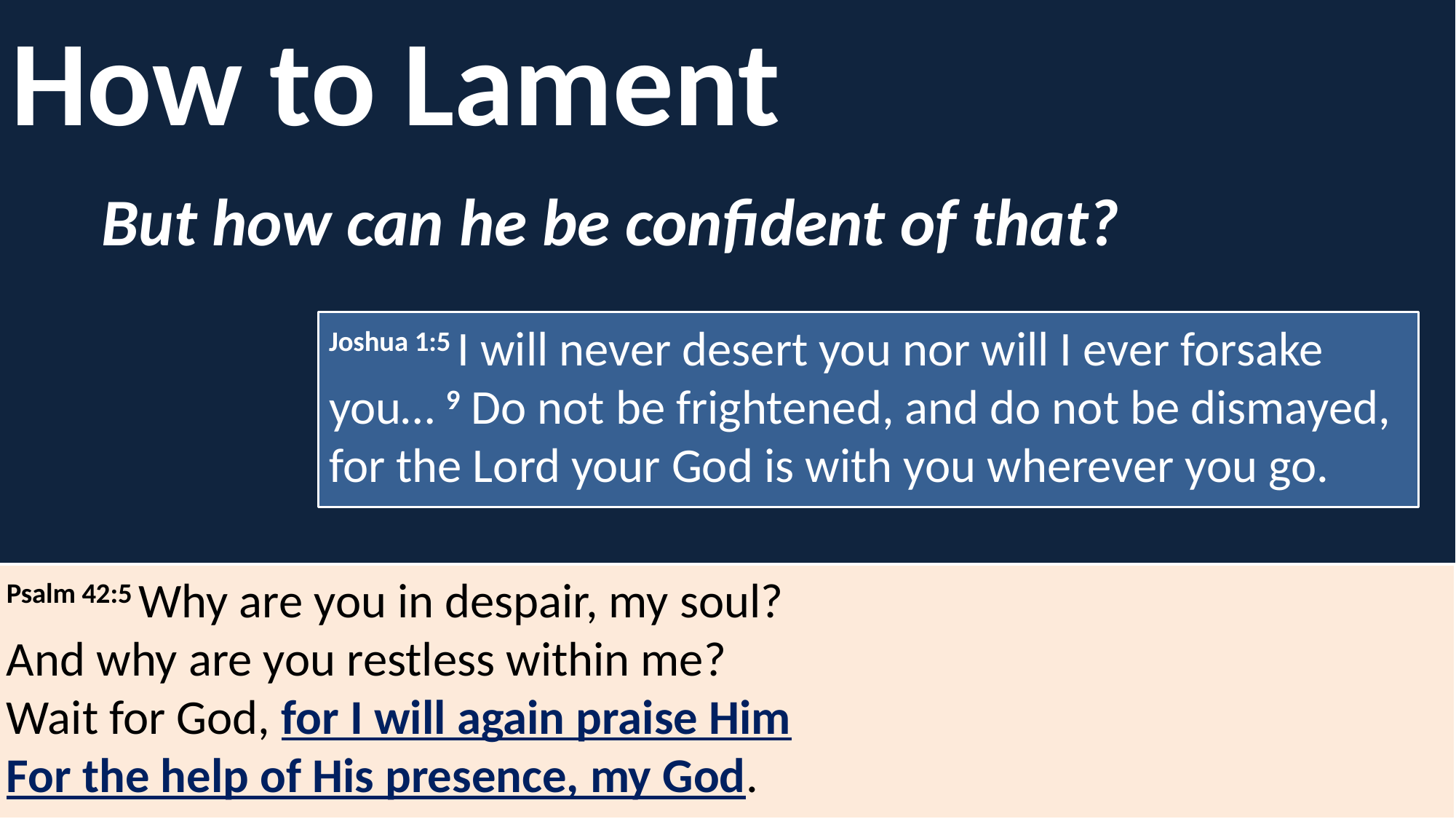

How to Lament
But how can he be confident of that?
Joshua 1:5 I will never desert you nor will I ever forsake you… 9 Do not be frightened, and do not be dismayed, for the Lord your God is with you wherever you go.

Psalm 42:5 Why are you in despair, my soul?
And why are you restless within me?
Wait for God, for I will again praise Him
For the help of His presence, my God.